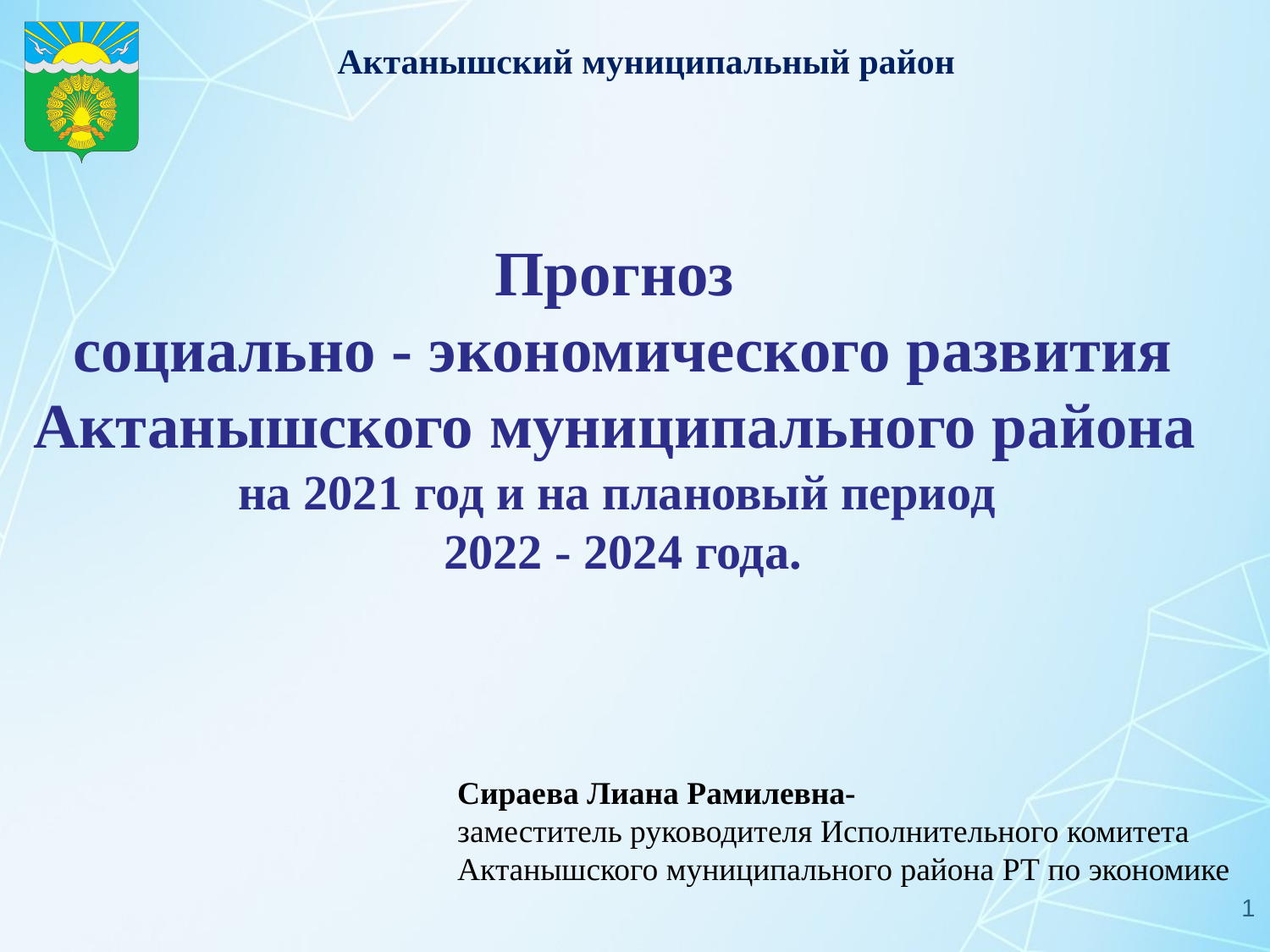

# Прогноз социально - экономического развития Актанышского муниципального района на 2021 год и на плановый период 2022 - 2024 года.
Сираева Лиана Рамилевна-
заместитель руководителя Исполнительного комитета Актанышского муниципального района РТ по экономике
1